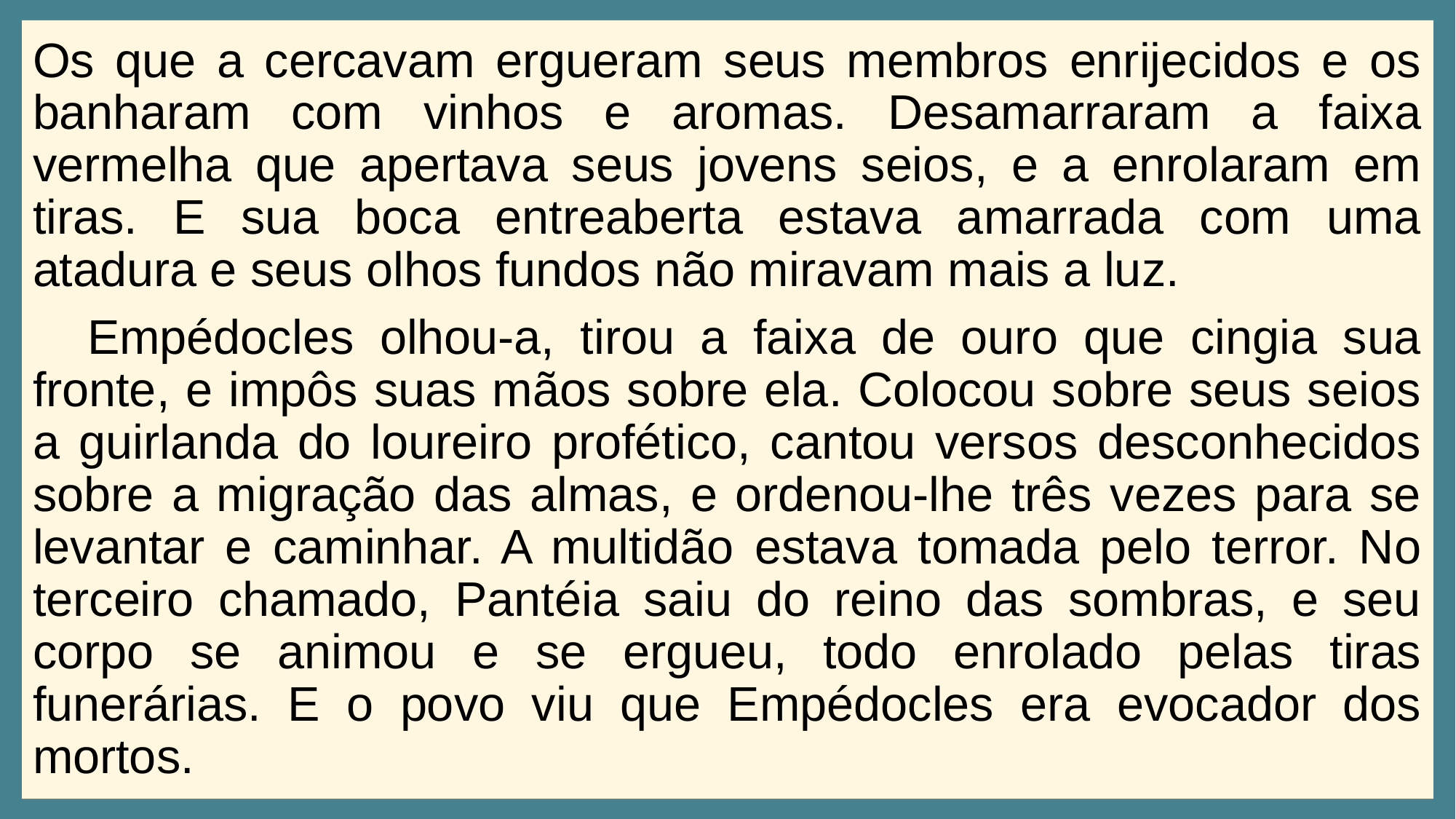

Os que a cercavam ergueram seus membros enrijecidos e os banharam com vinhos e aromas. Desamarraram a faixa vermelha que apertava seus jovens seios, e a enrolaram em tiras. E sua boca entreaberta estava amarrada com uma atadura e seus olhos fundos não miravam mais a luz.
Empédocles olhou-a, tirou a faixa de ouro que cingia sua fronte, e impôs suas mãos sobre ela. Colocou sobre seus seios a guirlanda do loureiro profético, cantou versos desconhecidos sobre a migração das almas, e ordenou-lhe três vezes para se levantar e caminhar. A multidão estava tomada pelo terror. No terceiro chamado, Pantéia saiu do reino das sombras, e seu corpo se animou e se ergueu, todo enrolado pelas tiras funerárias. E o povo viu que Empédocles era evocador dos mortos.